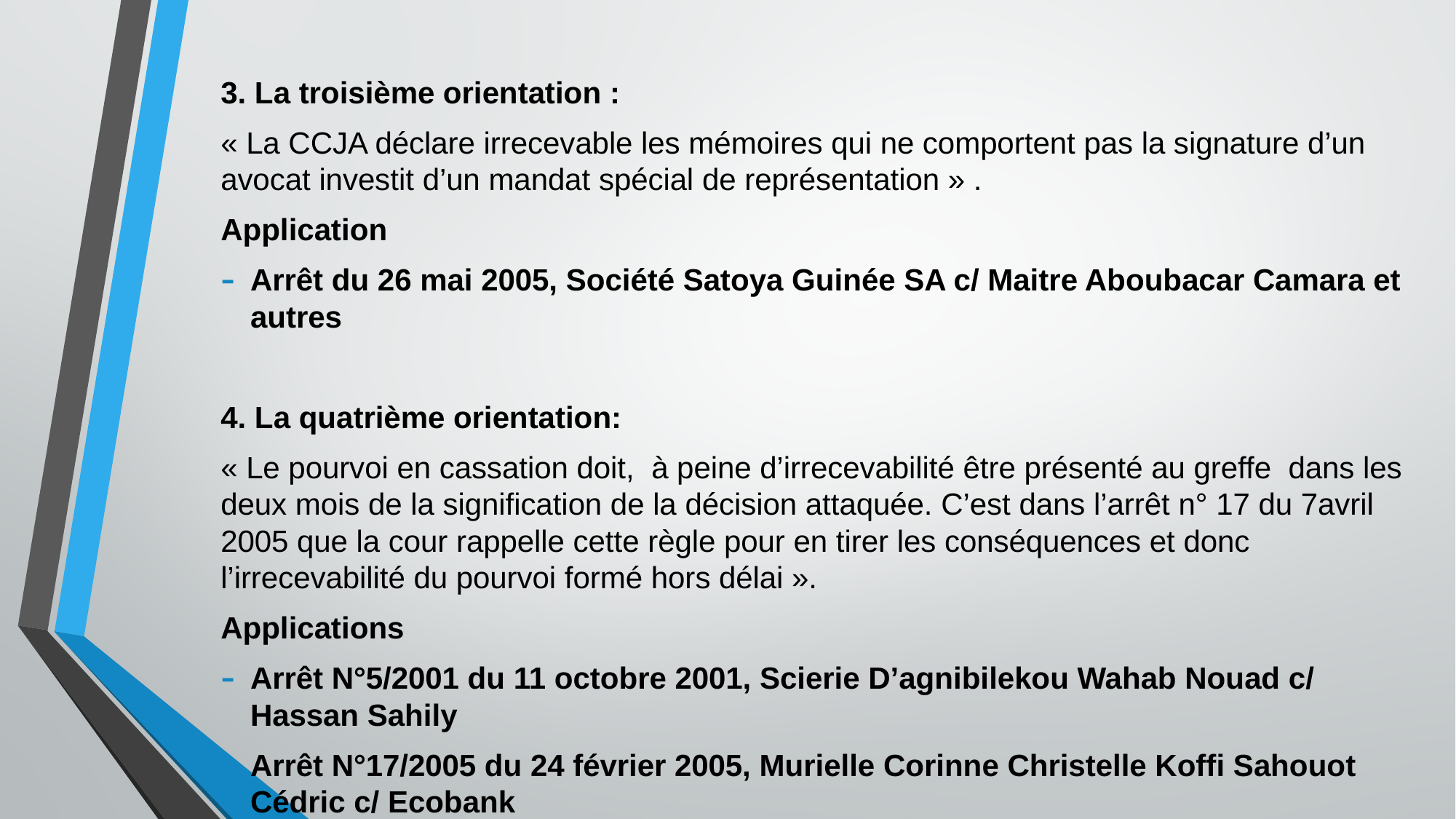

3. La troisième orientation :
« La CCJA déclare irrecevable les mémoires qui ne comportent pas la signature d’un avocat investit d’un mandat spécial de représentation » .
Application
Arrêt du 26 mai 2005, Société Satoya Guinée SA c/ Maitre Aboubacar Camara et autres

4. La quatrième orientation:
« Le pourvoi en cassation doit,  à peine d’irrecevabilité être présenté au greffe  dans les deux mois de la signification de la décision attaquée. C’est dans l’arrêt n° 17 du 7avril 2005 que la cour rappelle cette règle pour en tirer les conséquences et donc l’irrecevabilité du pourvoi formé hors délai ».
Applications
Arrêt N°5/2001 du 11 octobre 2001, Scierie D’agnibilekou Wahab Nouad c/ Hassan Sahily
Arrêt N°17/2005 du 24 février 2005, Murielle Corinne Christelle Koffi Sahouot Cédric c/ Ecobank